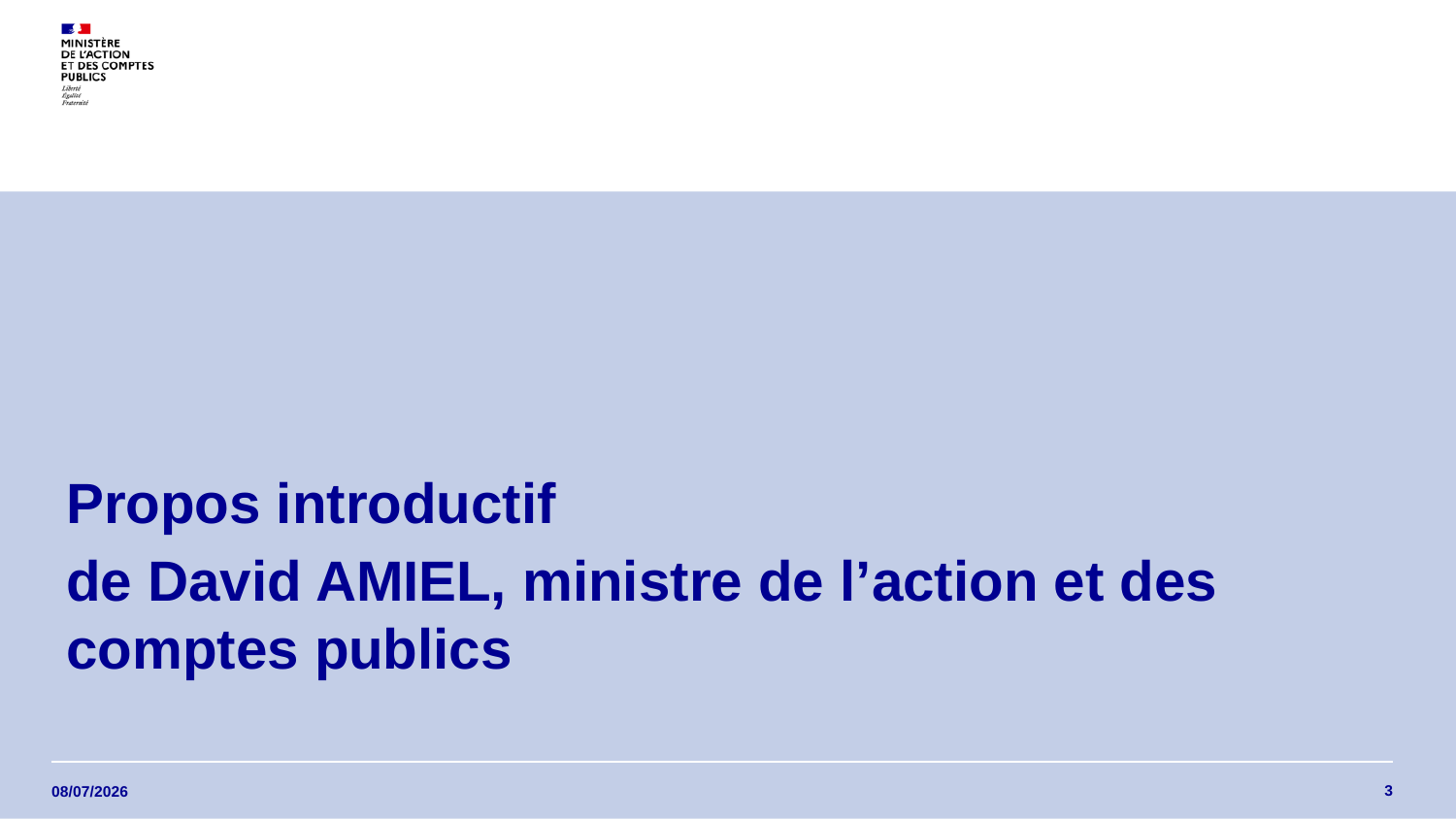

Propos introductif
de David AMIEL, ministre de l’action et des comptes publics
3
08/07/2026